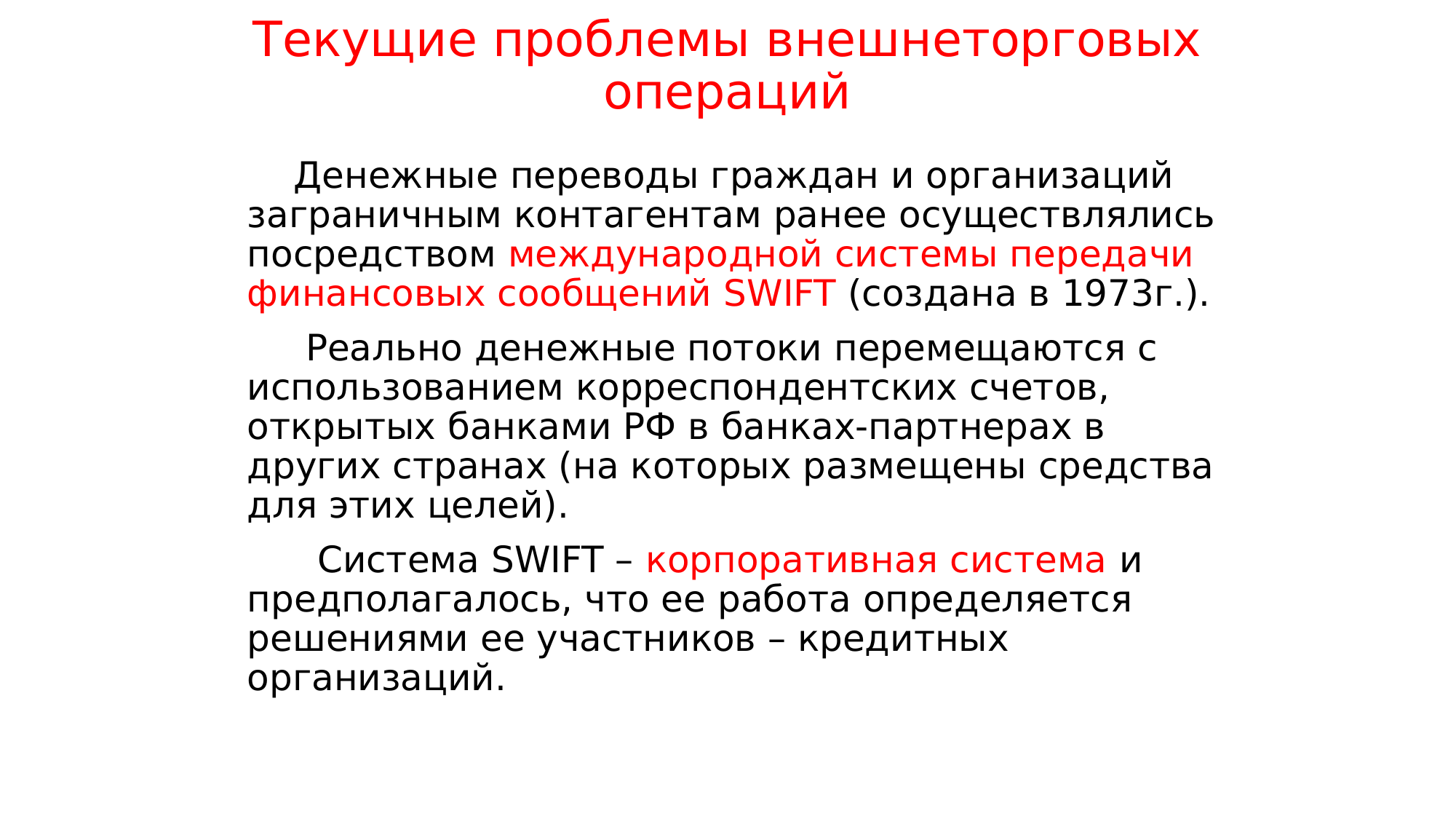

# Текущие проблемы внешнеторговых операций
    Денежные переводы граждан и организаций заграничным контагентам ранее осуществлялись посредством международной системы передачи финансовых сообщений SWIFT (создана в 1973г.).
     Реально денежные потоки перемещаются с использованием корреспондентских счетов, открытых банками РФ в банках-партнерах в других странах (на которых размещены средства для этих целей).
      Система SWIFT – корпоративная система и предполагалось, что ее работа определяется решениями ее участников – кредитных организаций.